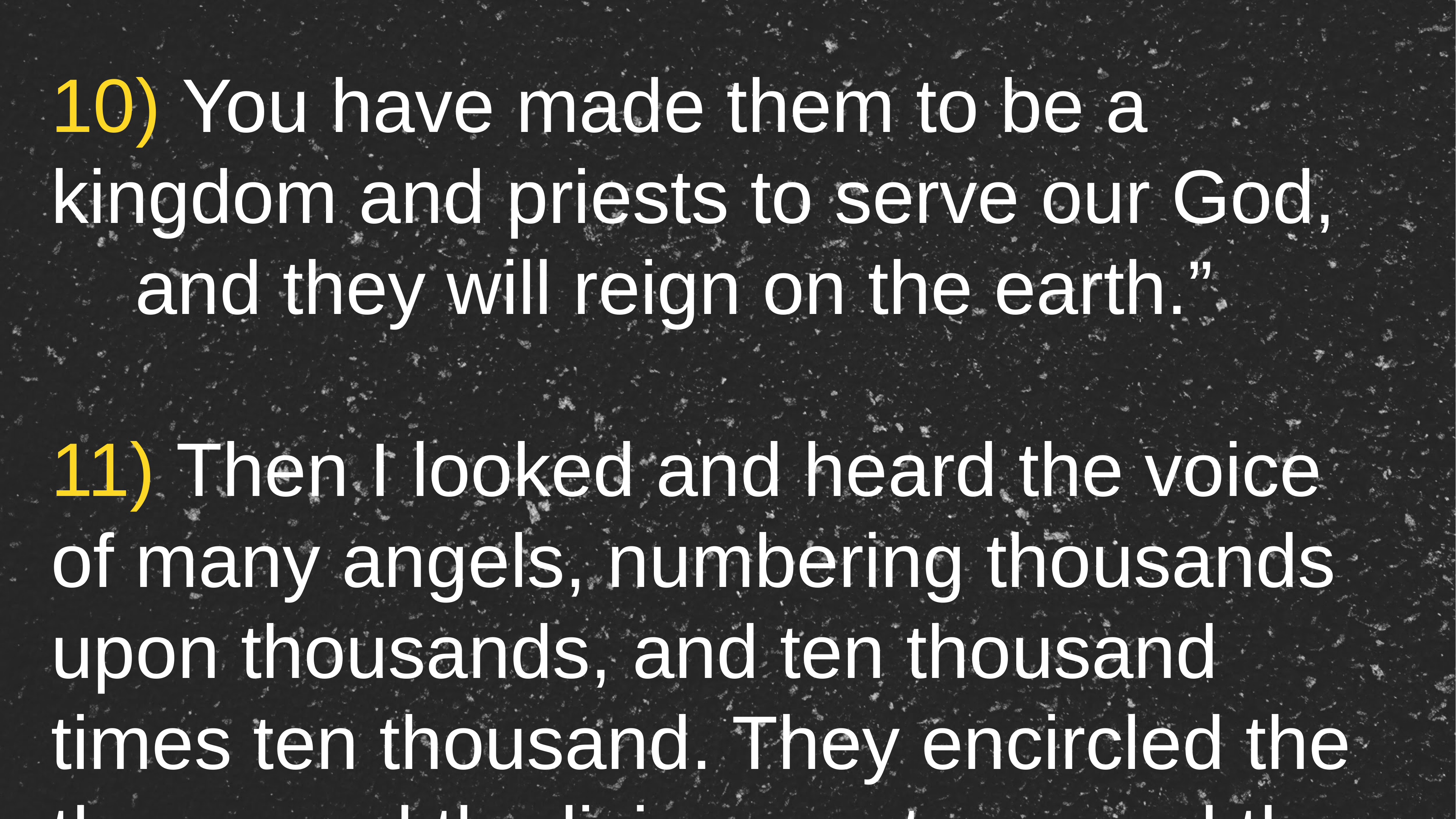

10) You have made them to be a kingdom and priests to serve our God,
    and they will reign on the earth.”

11) Then I looked and heard the voice of many angels, numbering thousands upon thousands, and ten thousand times ten thousand. They encircled the throne and the living creatures and the elders.